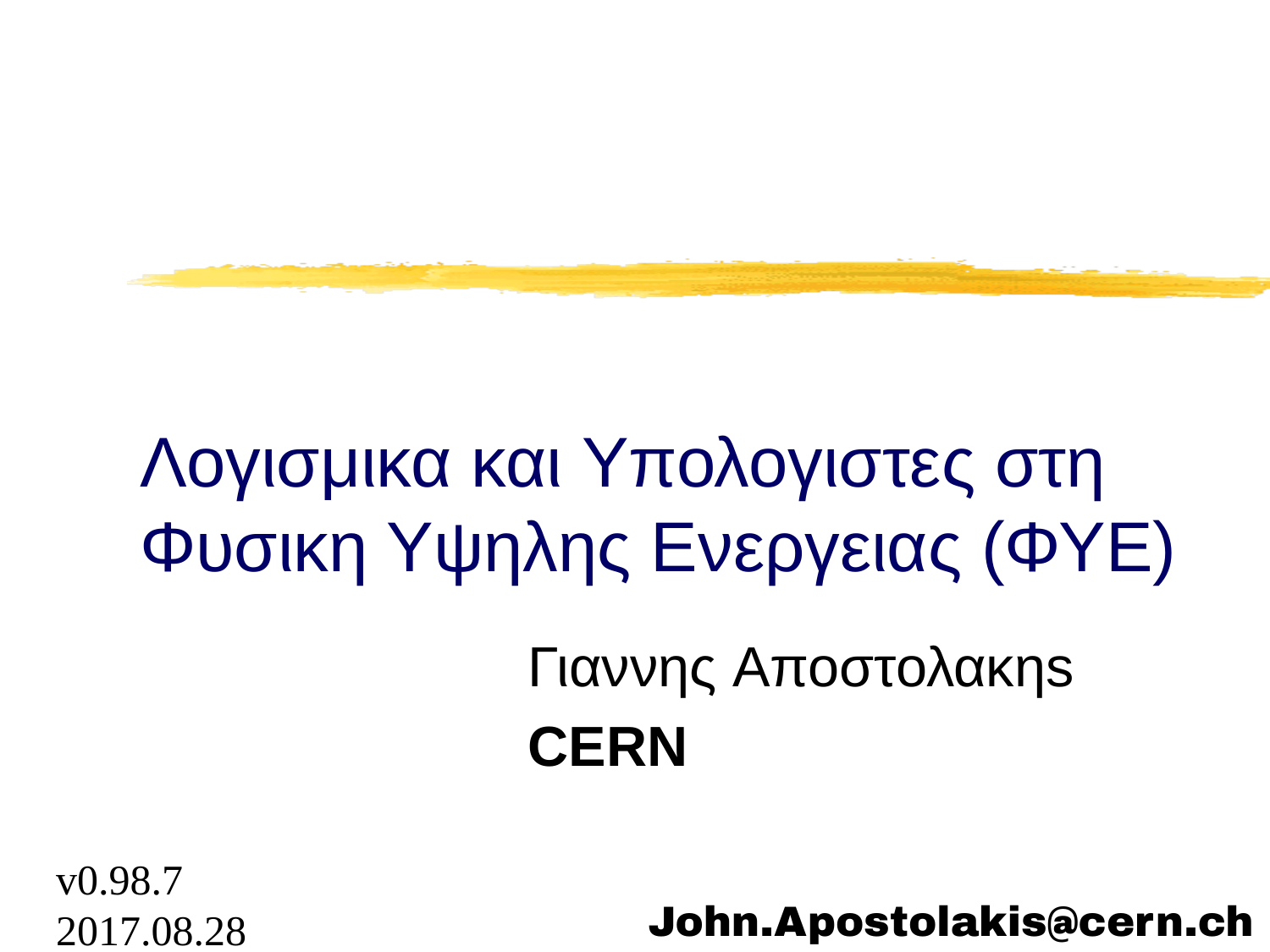

# Λογισμικα και Υπολογιστες στη Φυσικη Υψηλης Ενεργειας (ΦΥΕ)
Γιαννης Αποστολακηs
CERN
v0.98.7
2017.08.28
John.Apostolakis@cern.ch